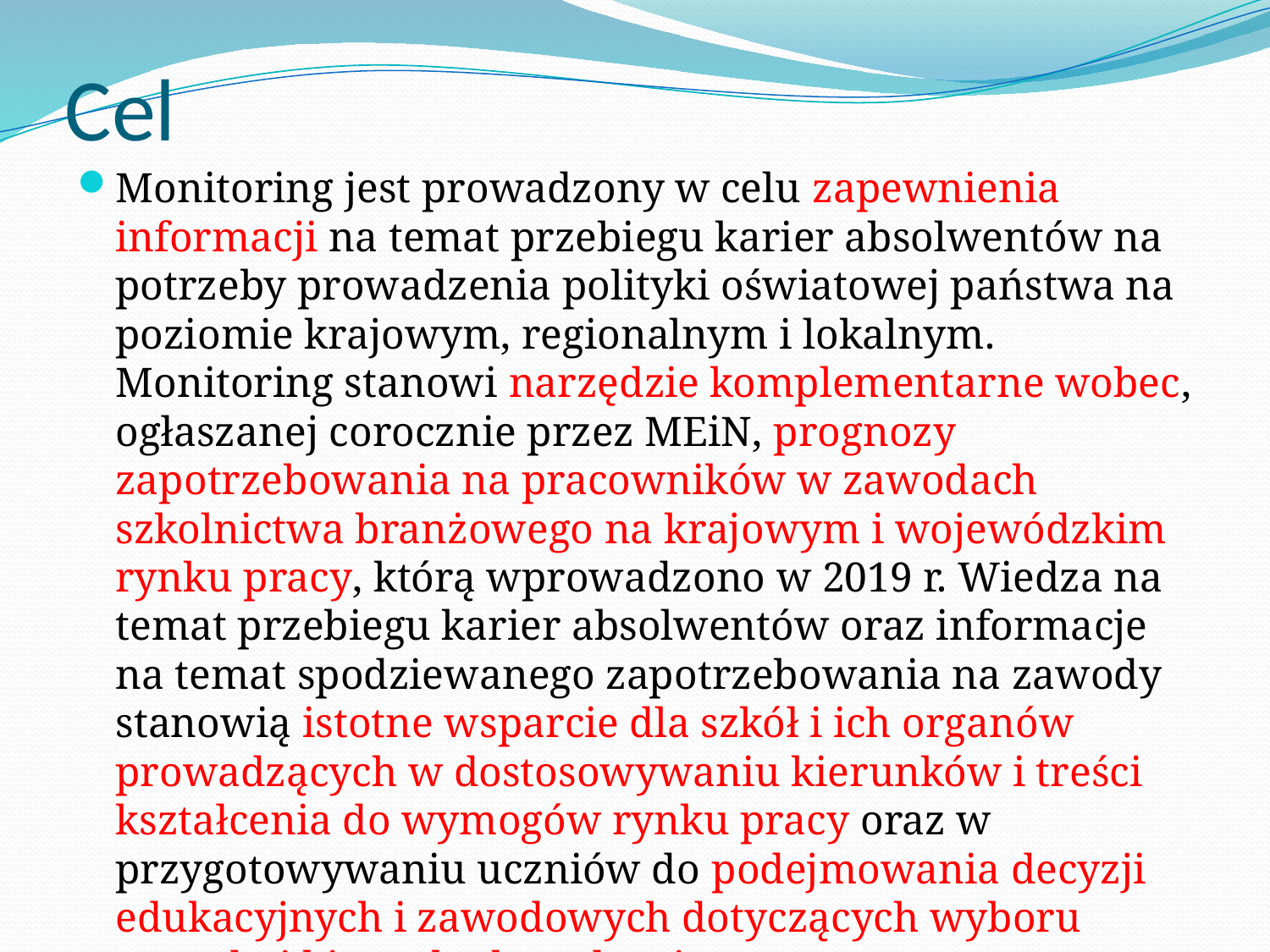

# Cel
Monitoring jest prowadzony w celu zapewnienia informacji na temat przebiegu karier absolwentów na potrzeby prowadzenia polityki oświatowej państwa na poziomie krajowym, regionalnym i lokalnym. Monitoring stanowi narzędzie komplementarne wobec, ogłaszanej corocznie przez MEiN, prognozy zapotrzebowania na pracowników w zawodach szkolnictwa branżowego na krajowym i wojewódzkim rynku pracy, którą wprowadzono w 2019 r. Wiedza na temat przebiegu karier absolwentów oraz informacje na temat spodziewanego zapotrzebowania na zawody stanowią istotne wsparcie dla szkół i ich organów prowadzących w dostosowywaniu kierunków i treści kształcenia do wymogów rynku pracy oraz w przygotowywaniu uczniów do podejmowania decyzji edukacyjnych i zawodowych dotyczących wyboru zawodu i kierunku kształcenia.